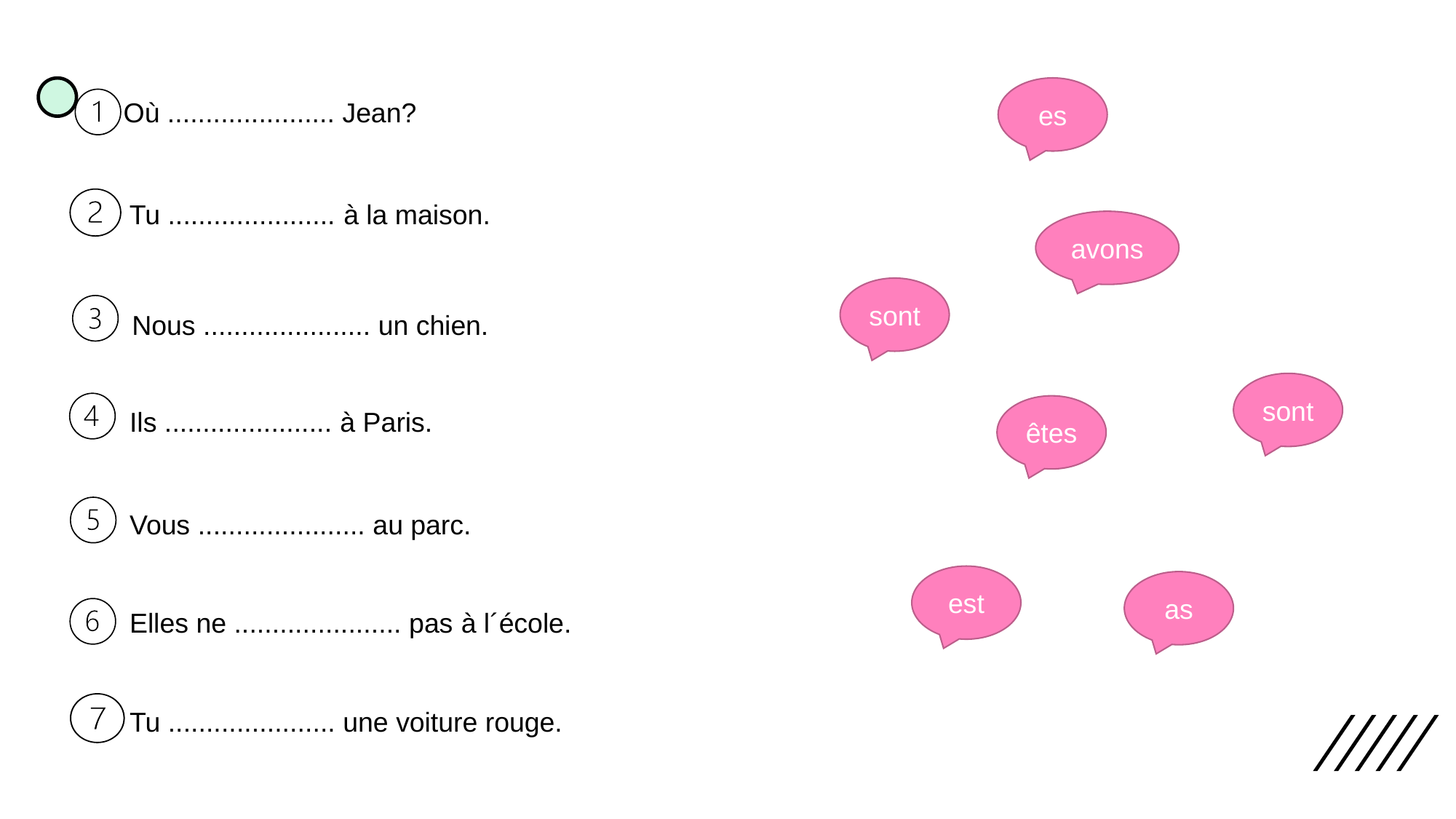

es

Où ...................... Jean?

Tu ...................... à la maison.
avons
sont

Nous ...................... un chien.
sont

êtes
Ils ...................... à Paris.

Vous ...................... au parc.
est
as

Elles ne ...................... pas à l´école.

Tu ...................... une voiture rouge.